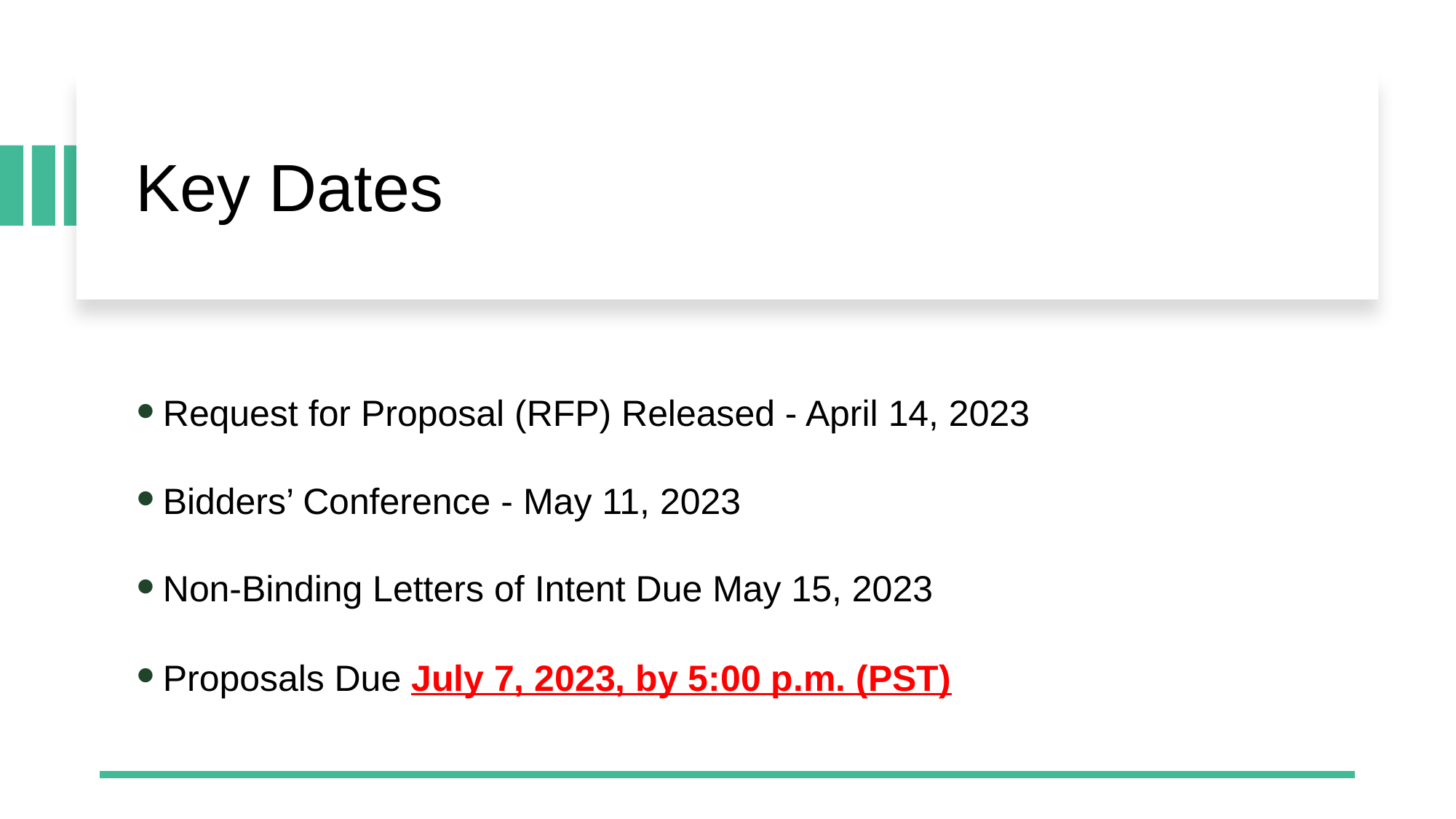

# Key Dates

Request for Proposal (RFP) Released - April 14, 2023

Bidders’ Conference - May 11, 2023

Non-Binding Letters of Intent Due May 15, 2023

Proposals Due July 7, 2023, by 5:00 p.m. (PST)